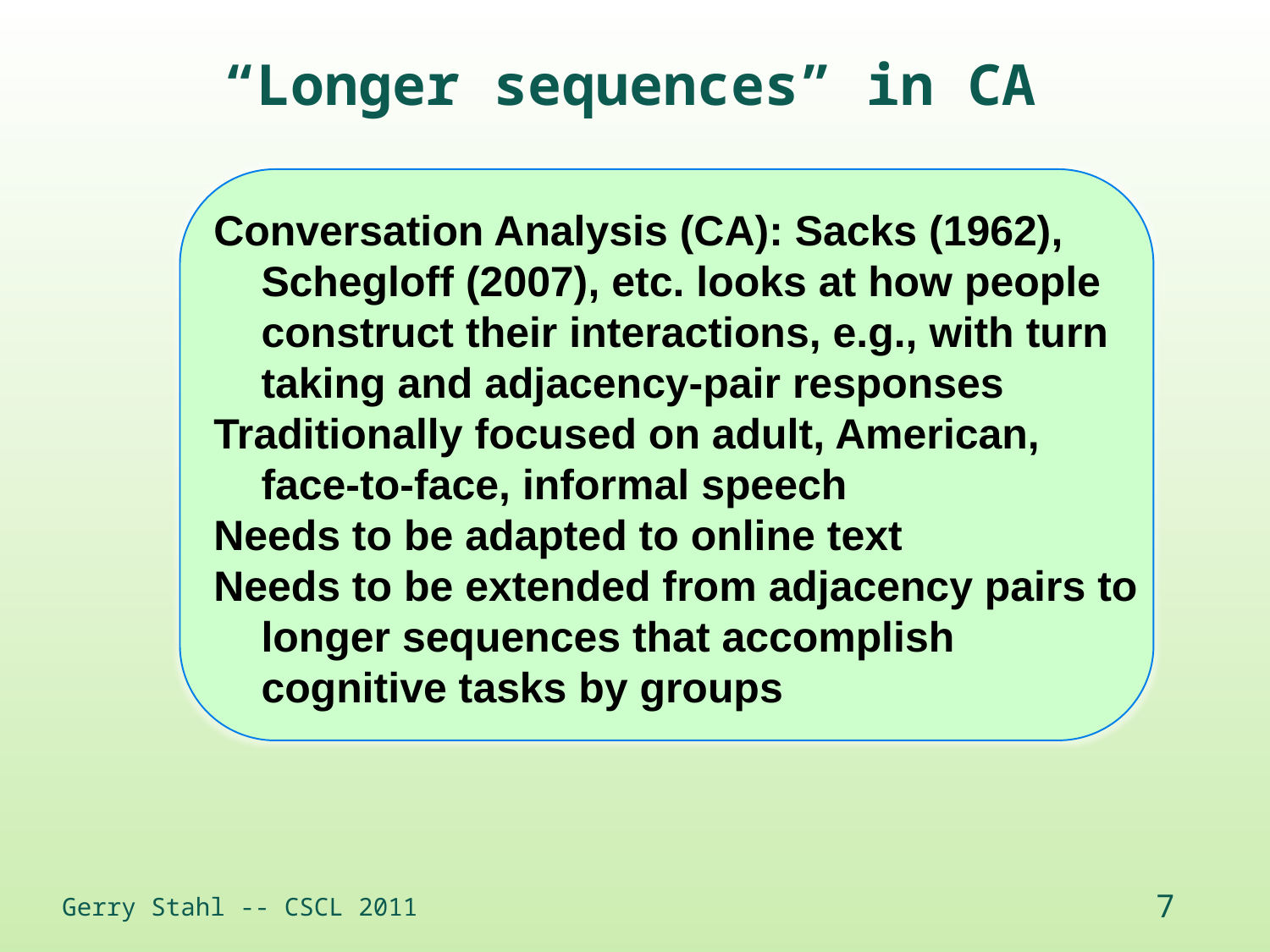

“Longer sequences” in CA

Conversation Analysis (CA): Sacks (1962), Schegloff (2007), etc. looks at how people construct their interactions, e.g., with turn taking and adjacency-pair responses
Traditionally focused on adult, American, face-to-face, informal speech
Needs to be adapted to online text
Needs to be extended from adjacency pairs to longer sequences that accomplish cognitive tasks by groups

Gerry Stahl -- CSCL 2011
7